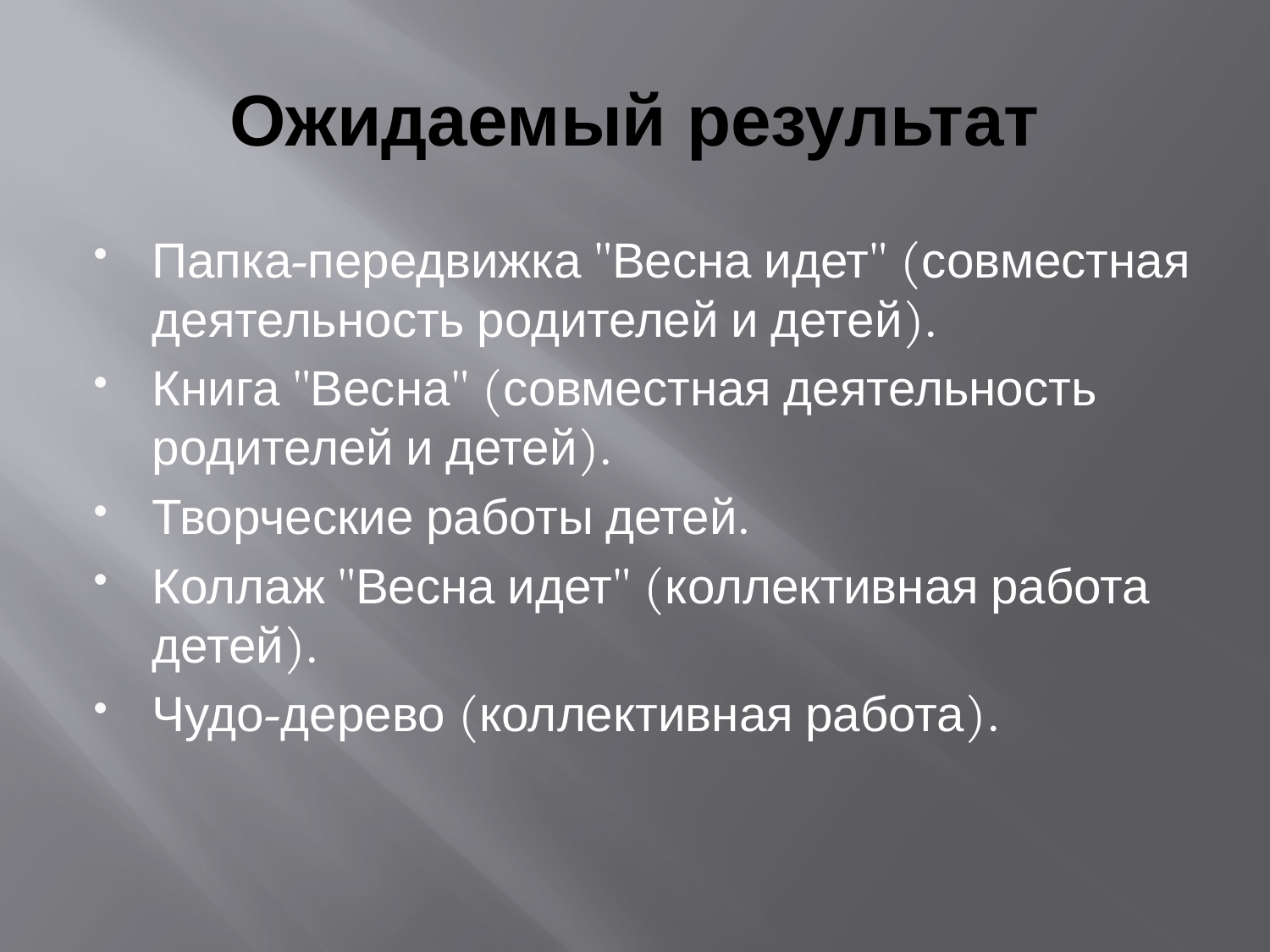

# Ожидаемый результат
Папка-передвижка "Весна идет" (совместная деятельность родителей и детей).
Книга "Весна" (совместная деятельность родителей и детей).
Творческие работы детей.
Коллаж "Весна идет" (коллективная работа детей).
Чудо-дерево (коллективная работа).